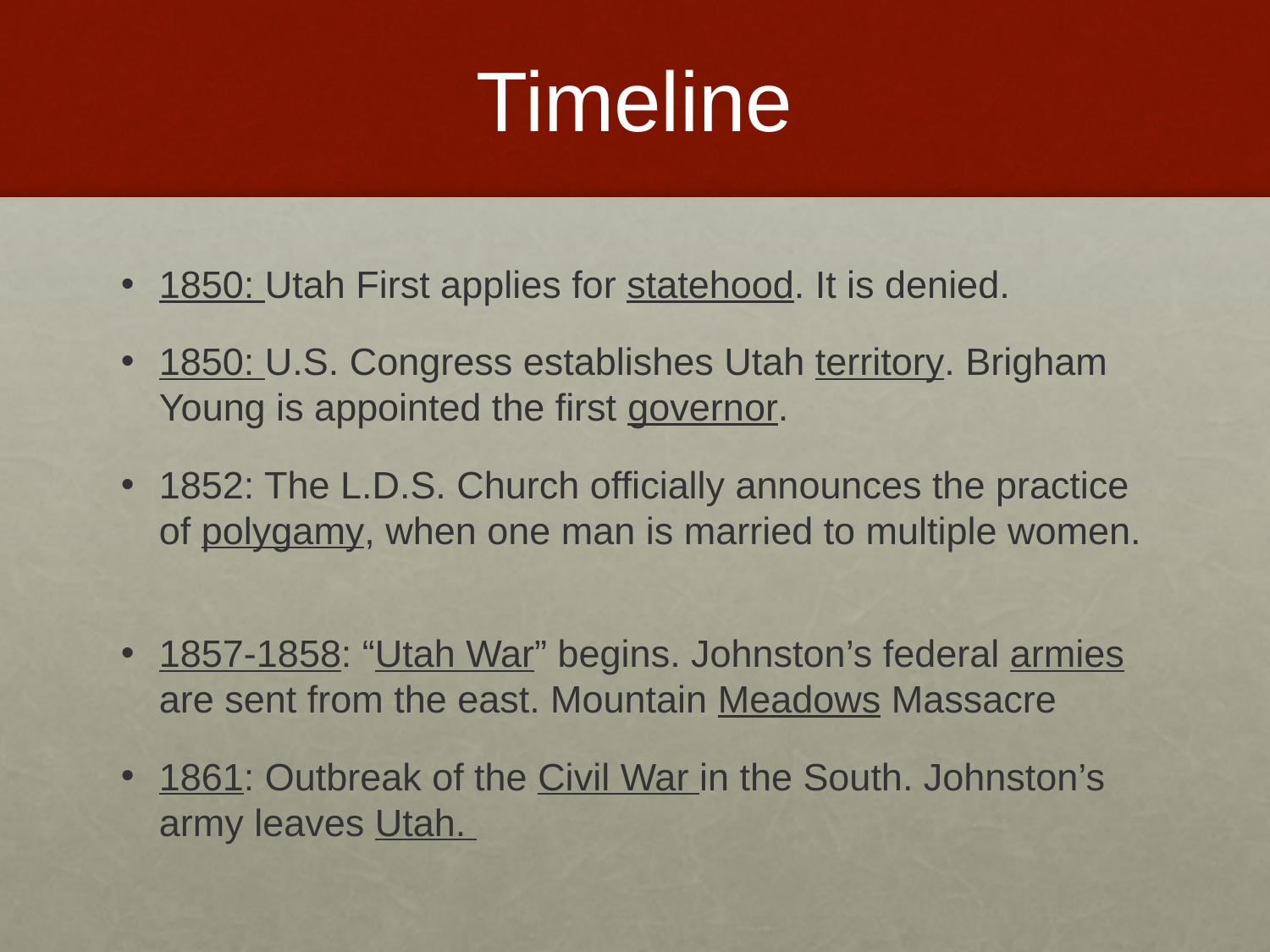

# Timeline
1850: Utah First applies for statehood. It is denied.
1850: U.S. Congress establishes Utah territory. Brigham Young is appointed the first governor.
1852: The L.D.S. Church officially announces the practice of polygamy, when one man is married to multiple women.
1857-1858: “Utah War” begins. Johnston’s federal armies are sent from the east. Mountain Meadows Massacre
1861: Outbreak of the Civil War in the South. Johnston’s army leaves Utah.